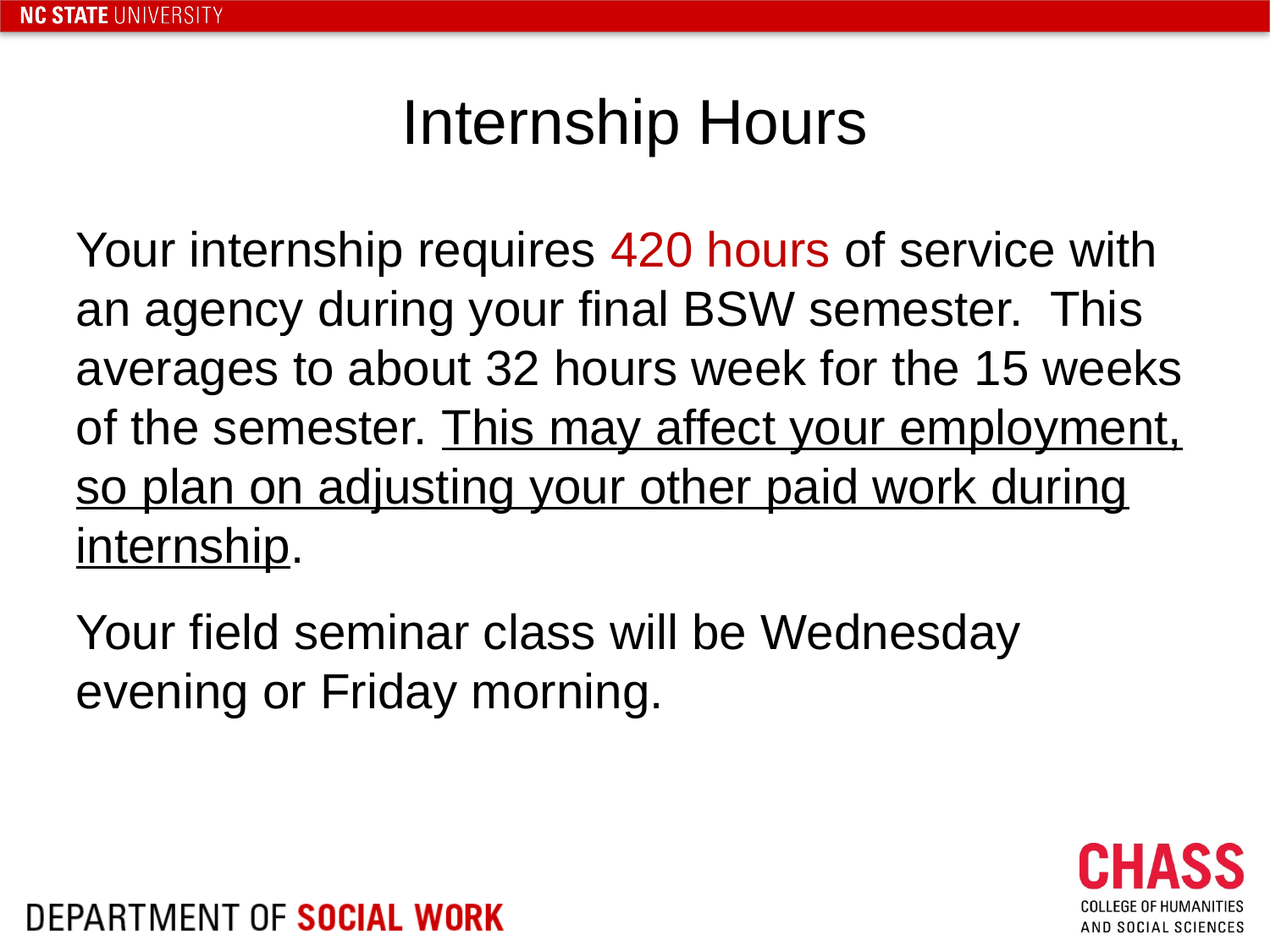

# Internship Hours
Your internship requires 420 hours of service with an agency during your final BSW semester.  This averages to about 32 hours week for the 15 weeks of the semester. This may affect your employment, so plan on adjusting your other paid work during internship.

Your field seminar class will be Wednesday evening or Friday morning.